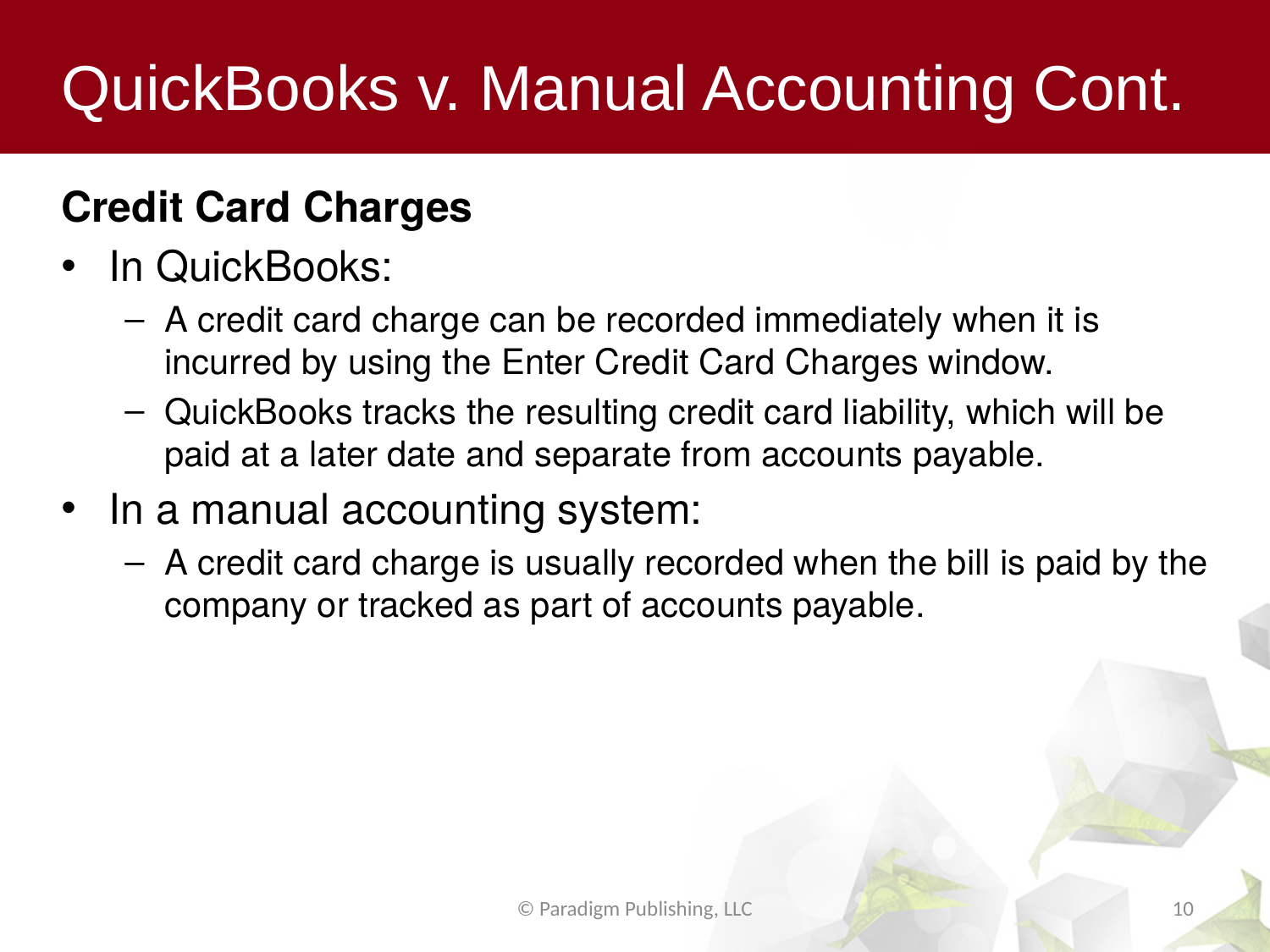

# QuickBooks v. Manual Accounting Cont.
Credit Card Charges
In QuickBooks:
A credit card charge can be recorded immediately when it is incurred by using the Enter Credit Card Charges window.
QuickBooks tracks the resulting credit card liability, which will be paid at a later date and separate from accounts payable.
In a manual accounting system:
A credit card charge is usually recorded when the bill is paid by the company or tracked as part of accounts payable.
© Paradigm Publishing, LLC
10